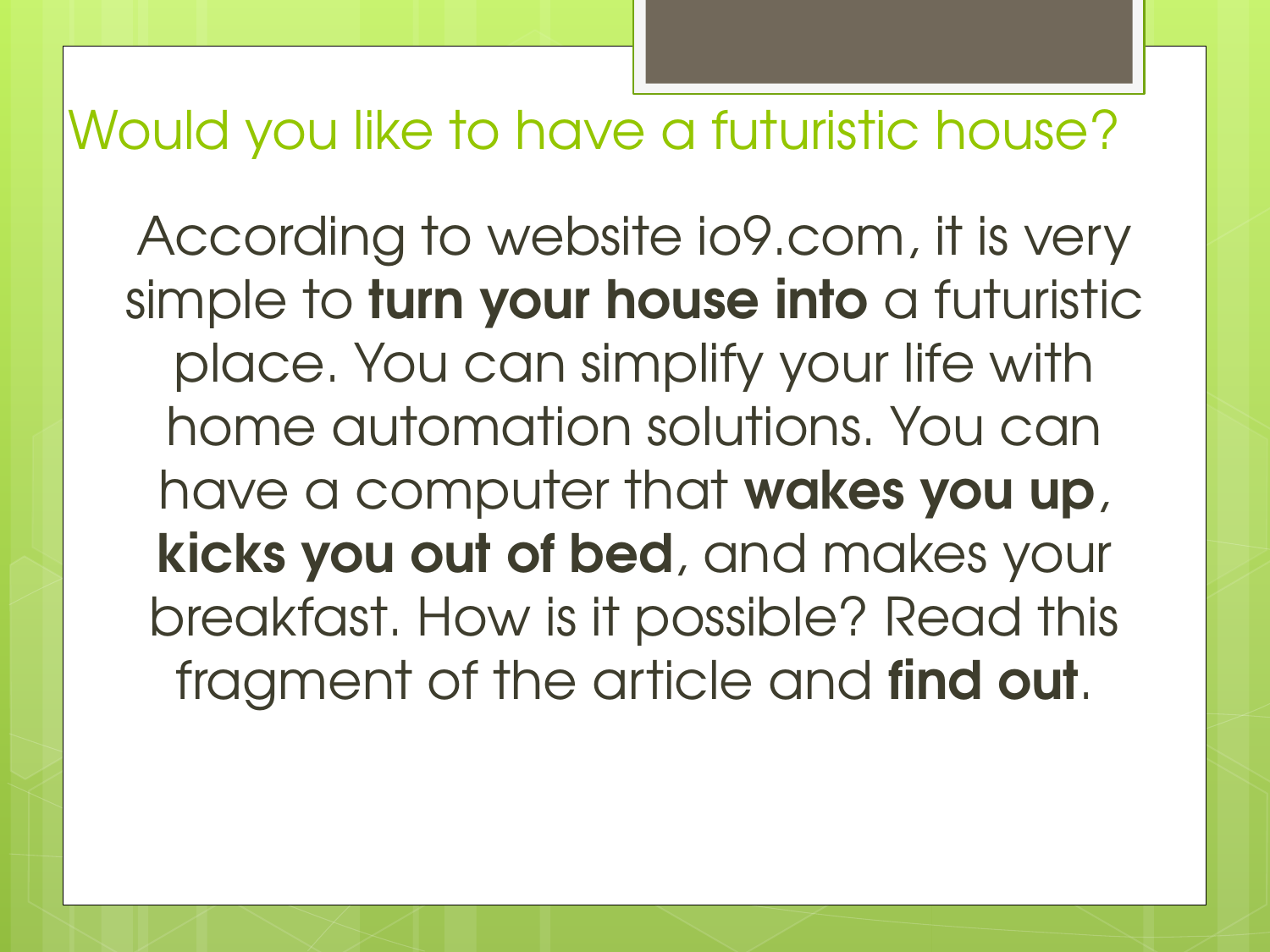

# Would you like to have a futuristic house?
According to website io9.com, it is very simple to turn your house into a futuristic place. You can simplify your life with home automation solutions. You can have a computer that wakes you up, kicks you out of bed, and makes your breakfast. How is it possible? Read this fragment of the article and find out.